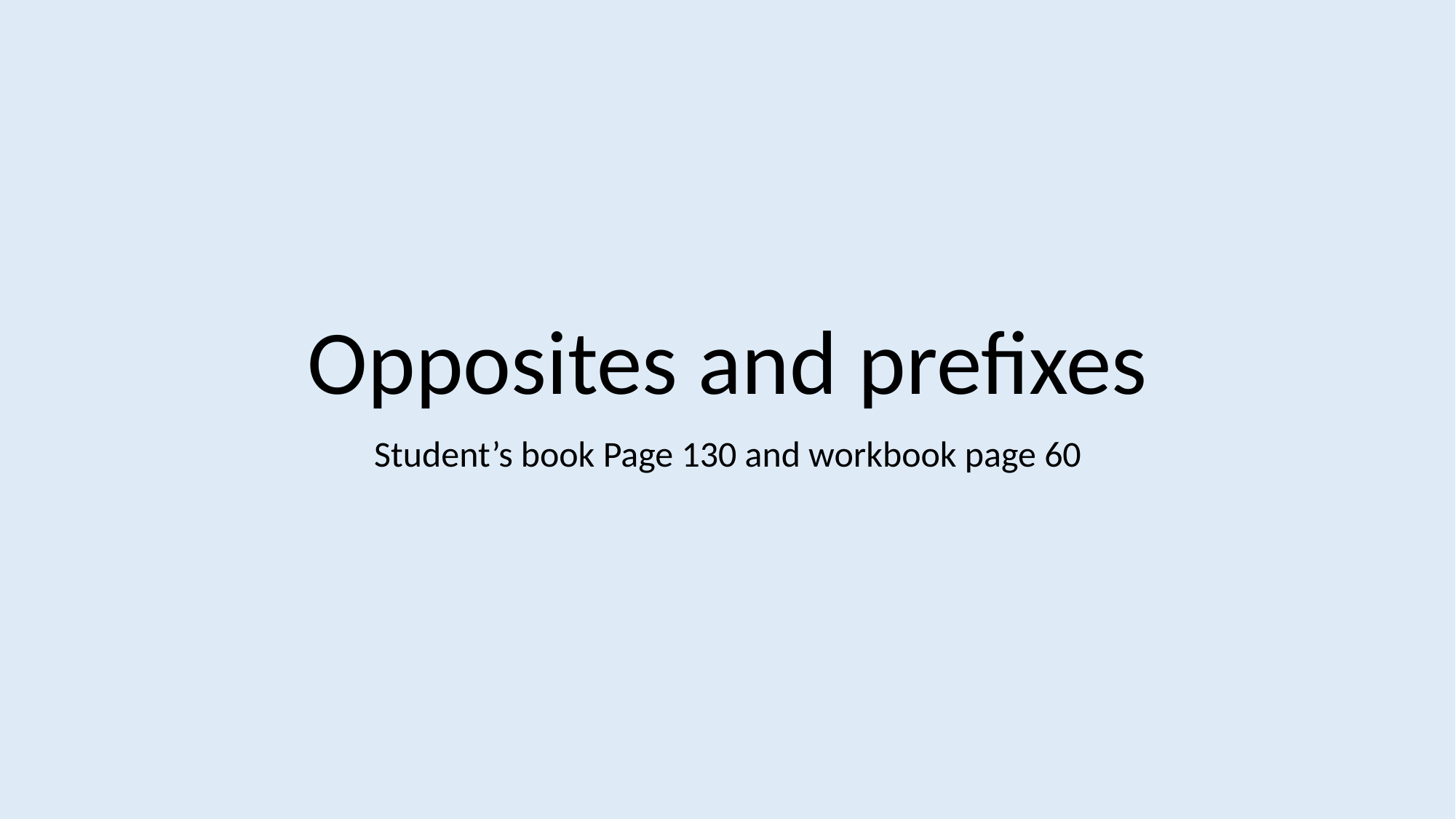

# Opposites and prefixes
Student’s book Page 130 and workbook page 60